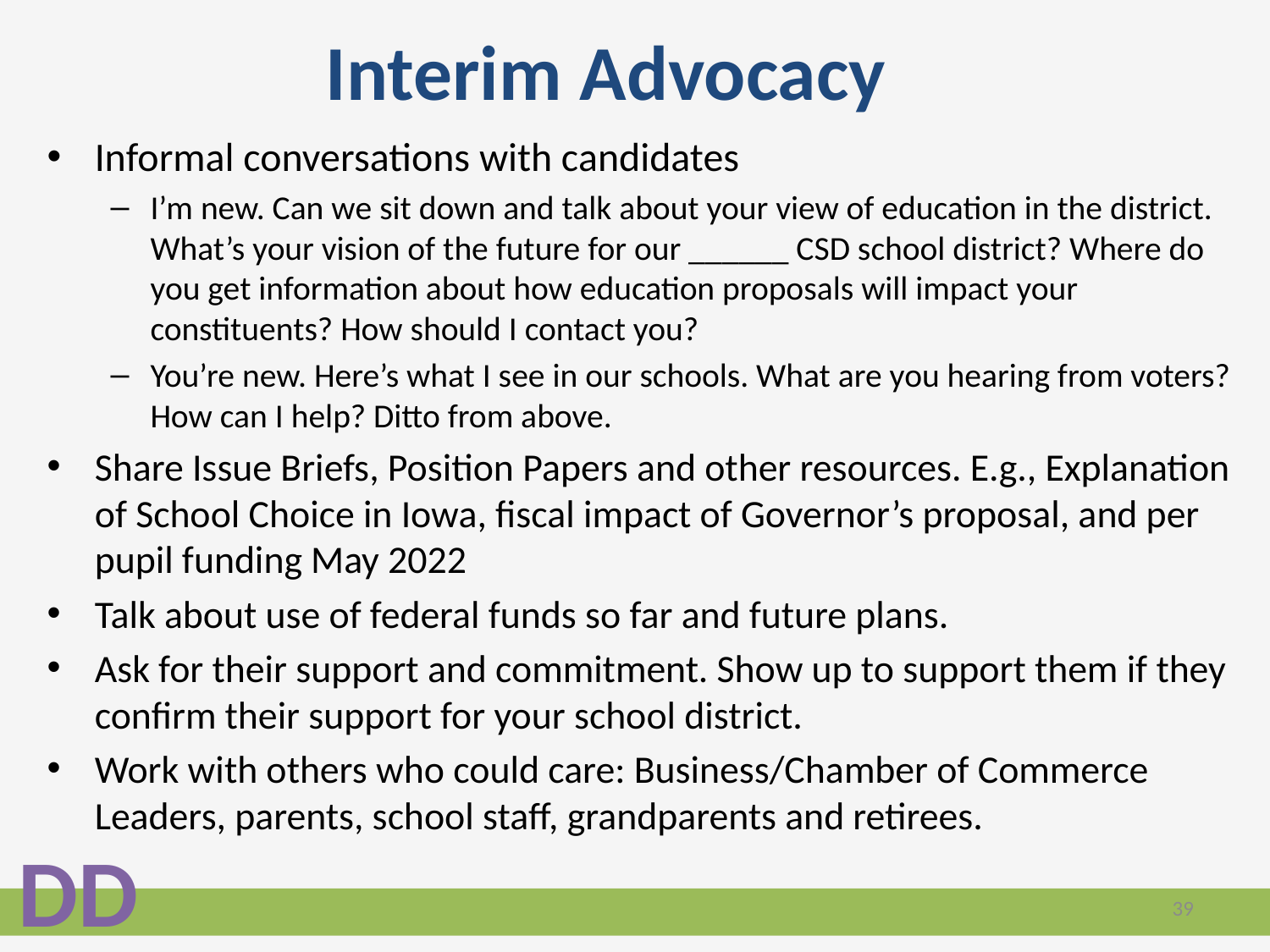

# Interim Advocacy
Informal conversations with candidates
I’m new. Can we sit down and talk about your view of education in the district. What’s your vision of the future for our ______ CSD school district? Where do you get information about how education proposals will impact your constituents? How should I contact you?
You’re new. Here’s what I see in our schools. What are you hearing from voters?  How can I help? Ditto from above.
Share Issue Briefs, Position Papers and other resources. E.g., Explanation of School Choice in Iowa, fiscal impact of Governor’s proposal, and per pupil funding May 2022
Talk about use of federal funds so far and future plans.
Ask for their support and commitment. Show up to support them if they confirm their support for your school district.
Work with others who could care: Business/Chamber of Commerce Leaders, parents, school staff, grandparents and retirees.

DD
39